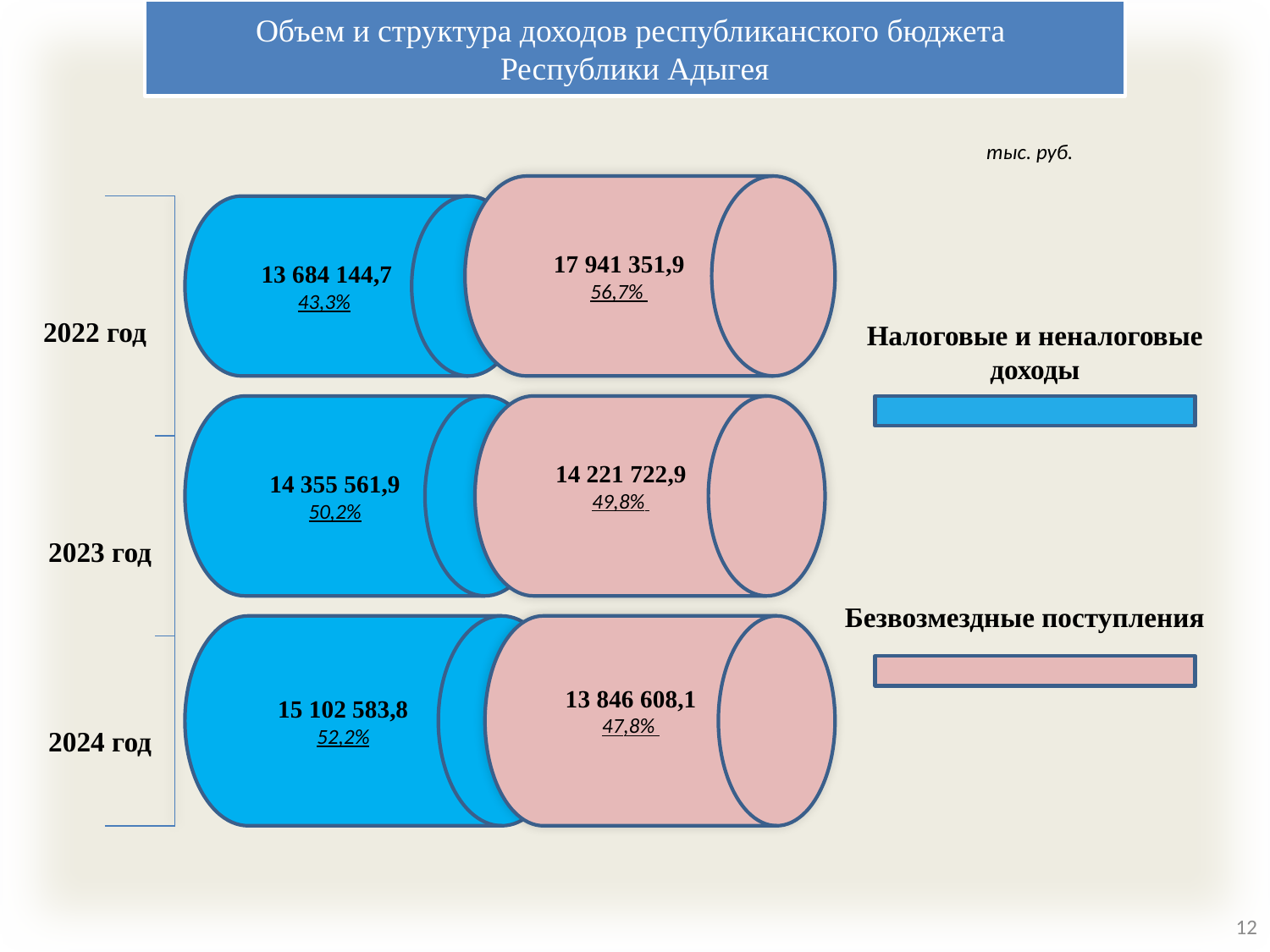

Объем и структура доходов республиканского бюджета
Республики Адыгея
тыс. руб.
17 941 351,9
56,7%
13 684 144,7
43,3%
2022 год
Налоговые и неналоговые доходы
14 355 561,9
50,2%
14 221 722,9
49,8%

2023 год
Безвозмездные поступления
15 102 583,8
52,2%
13 846 608,1
47,8%

2024 год
12